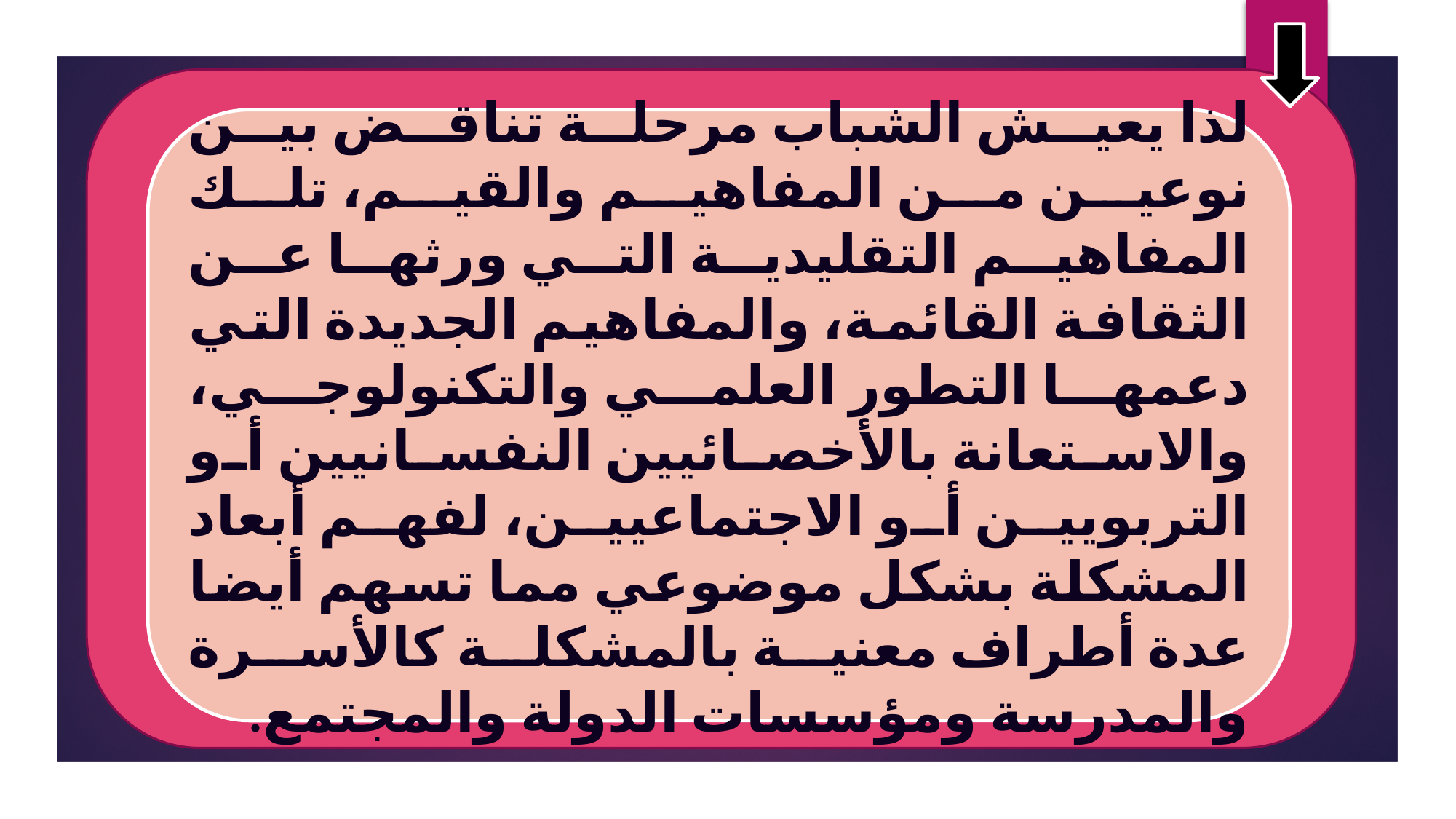

لذا يعيش الشباب مرحلة تناقض بين نوعين من المفاهيم والقيم، تلك المفاهيم التقليدية التي ورثها عن الثقافة القائمة، والمفاهيم الجديدة التي دعمها التطور العلمي والتكنولوجي، والاستعانة بالأخصائيين النفسانيين أو التربويين أو الاجتماعيين، لفهم أبعاد المشكلة بشكل موضوعي مما تسهم أيضا عدة أطراف معنية بالمشكلة كالأسرة والمدرسة ومؤسسات الدولة والمجتمع.